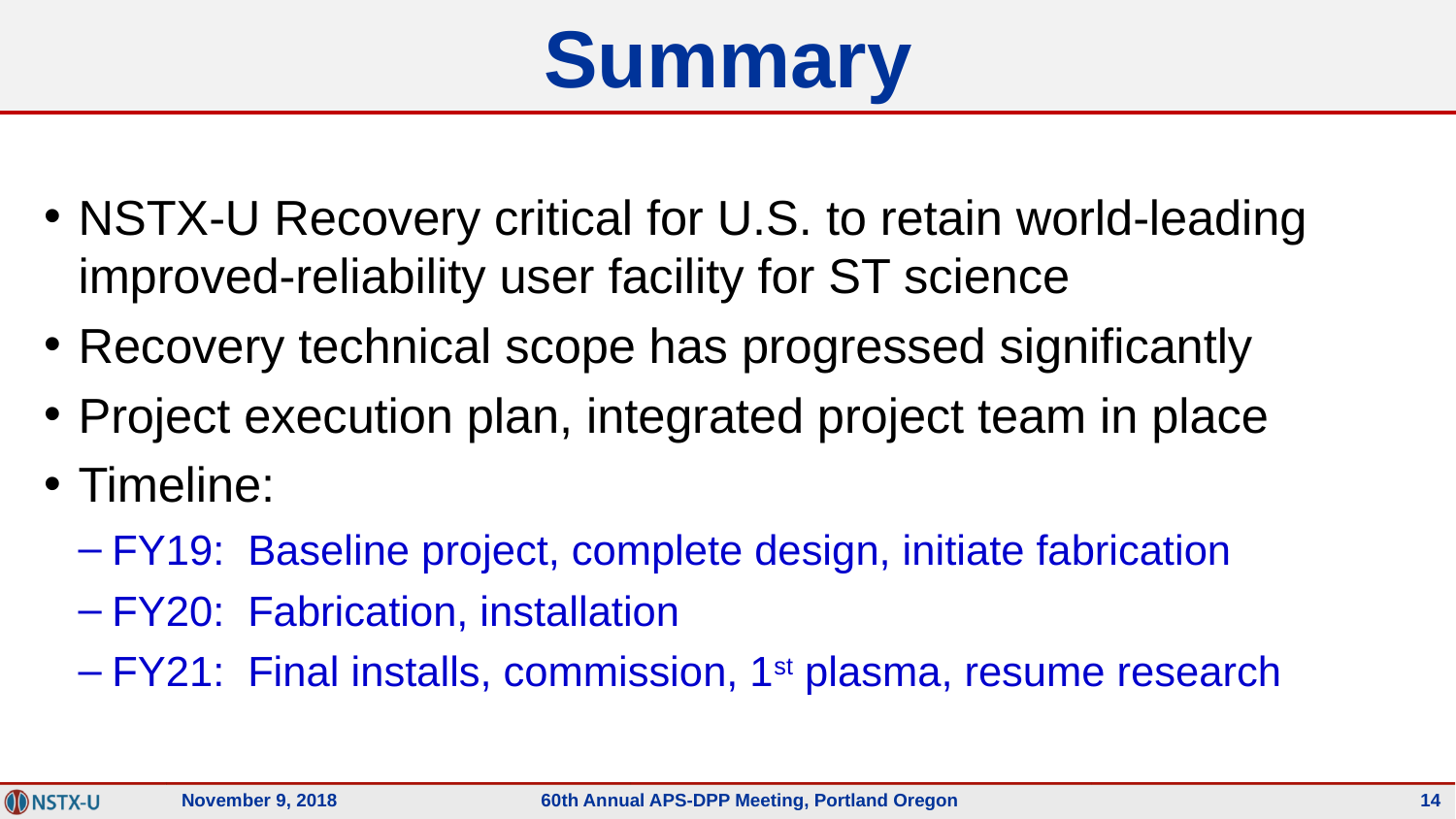

# Summary
NSTX-U Recovery critical for U.S. to retain world-leading improved-reliability user facility for ST science
Recovery technical scope has progressed significantly
Project execution plan, integrated project team in place
Timeline:
FY19:  Baseline project, complete design, initiate fabrication
FY20:  Fabrication, installation
FY21:  Final installs, commission, 1st plasma, resume research
November 9, 2018
60th Annual APS-DPP Meeting, Portland Oregon
14